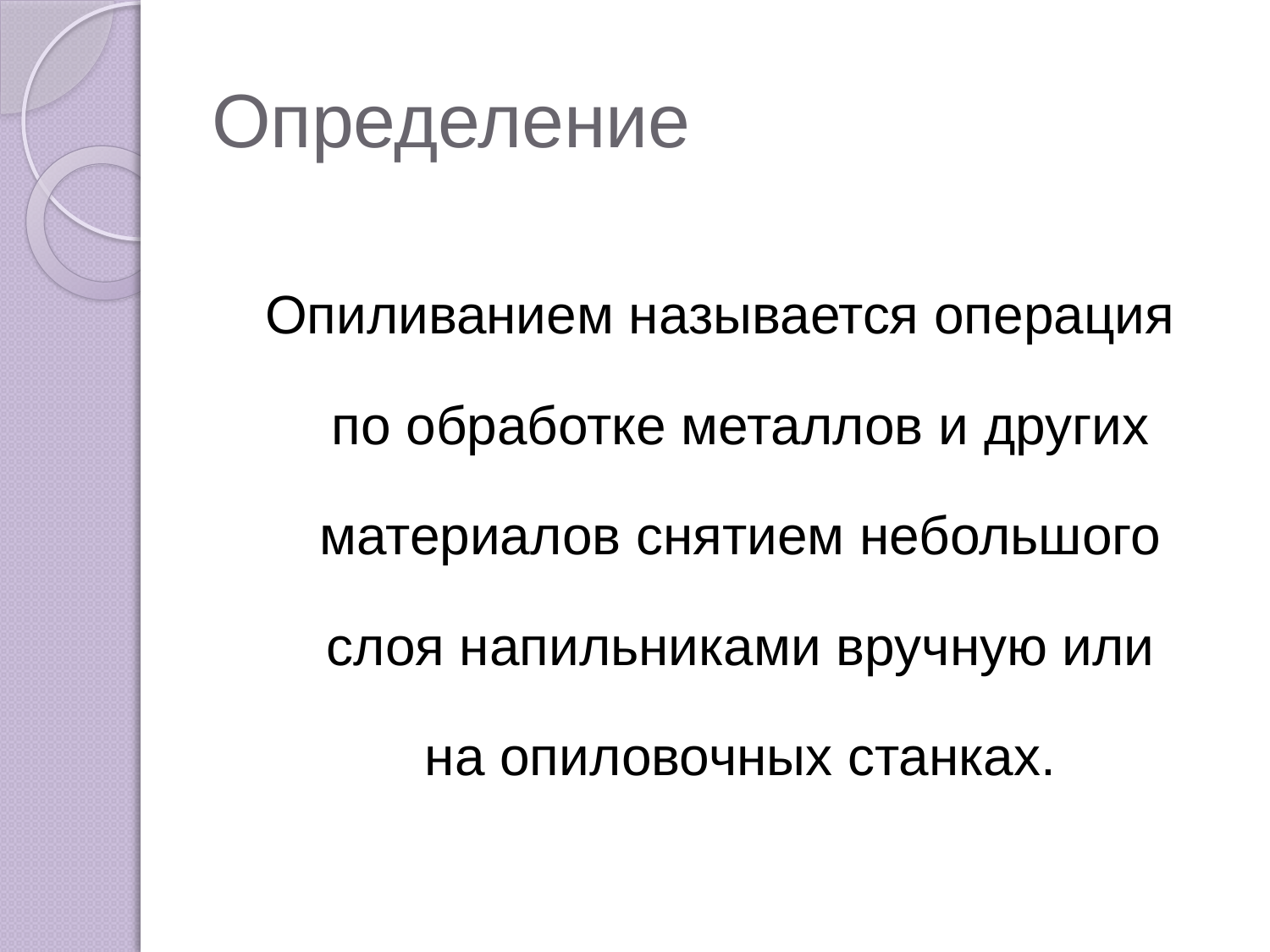

# Определение
Опиливанием называется операция по обработке металлов и других материалов снятием небольшого слоя напильниками вручную или на опиловочных станках.